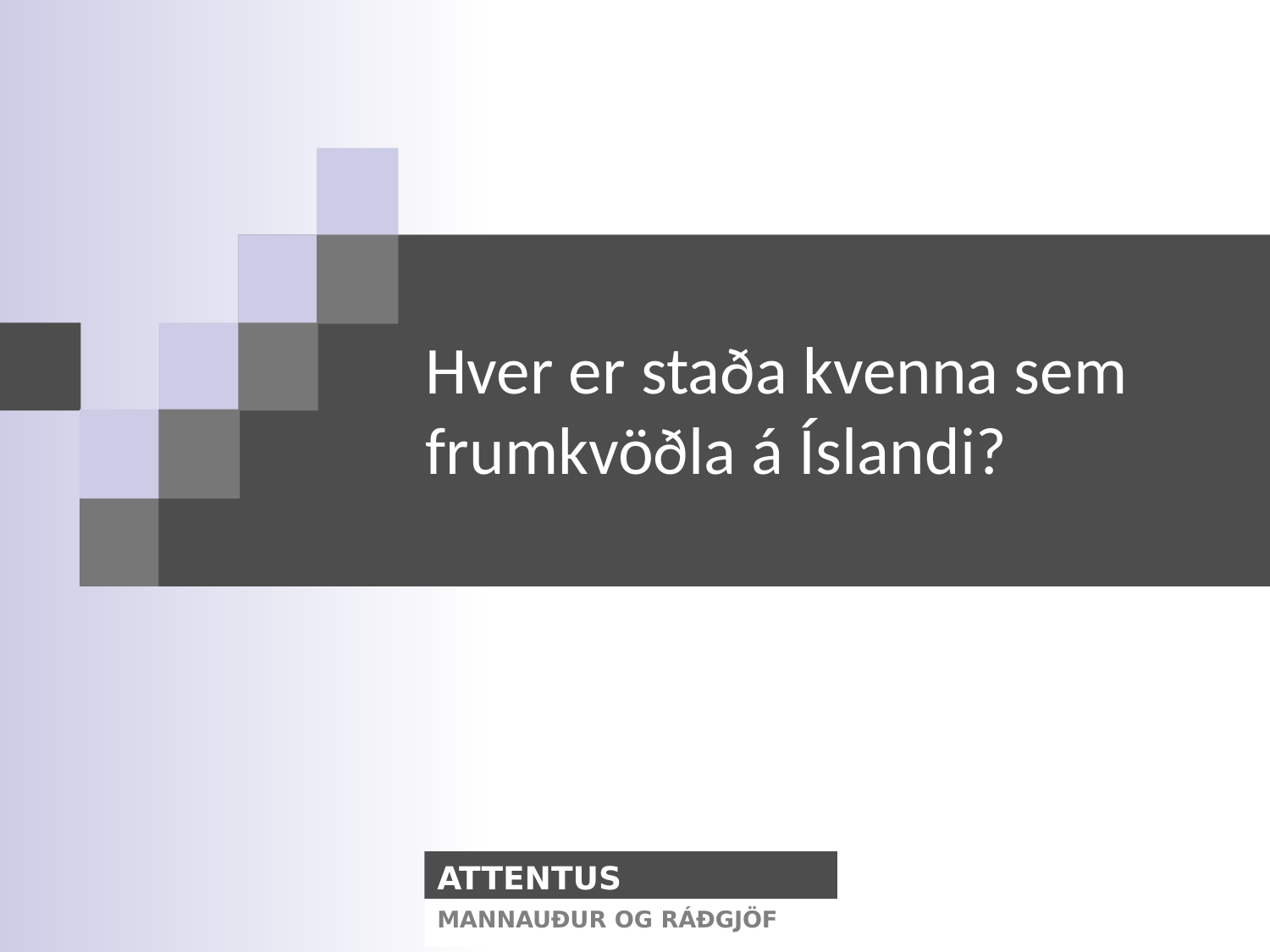

# Hver er staða kvenna sem frumkvöðla á Íslandi?